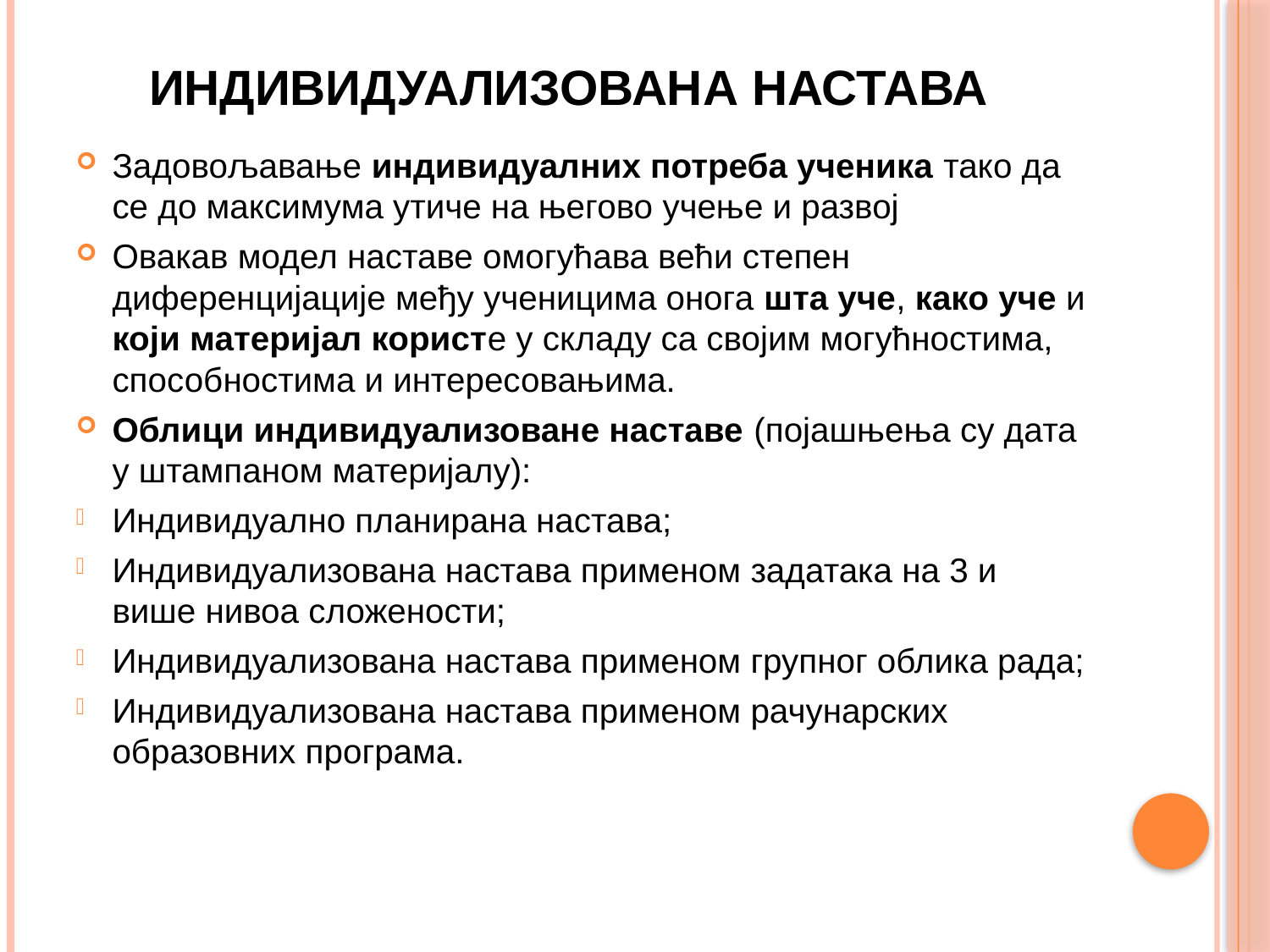

# Индивидуализована настава
Задовољавање индивидуалних потреба ученика тако да се до максимума утиче на његово учење и развој
Овакав модел наставе омогућава већи степен диференцијације међу ученицима онога шта уче, како уче и који материјал користе у складу са својим могућностима, способностима и интересовањима.
Облици индивидуализоване наставе (појашњења су дата у штампаном материјалу):
Индивидуално планирана настава;
Индивидуализована настава применом задатака на 3 и више нивоа сложености;
Индивидуализована настава применом групног облика рада;
Индивидуализована настава применом рачунарских образовних програма.